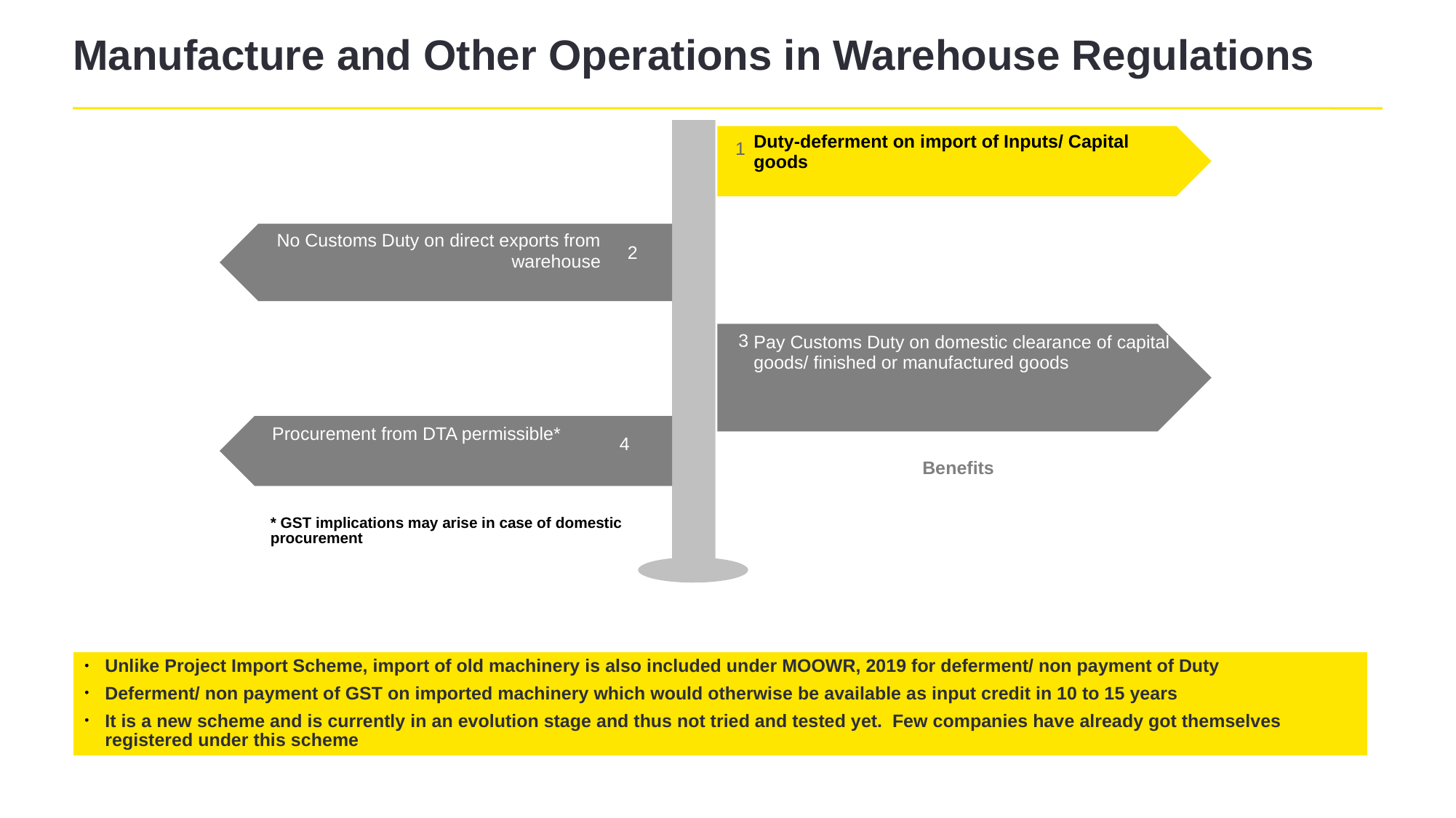

# Manufacture and Other Operations in Warehouse Regulations

Duty-deferment on import of Inputs/ Capital goods

1

No Customs Duty on direct exports from warehouse
2

Pay Customs Duty on domestic clearance of capital goods/ finished or manufactured goods
3

Procurement from DTA permissible*
4
Benefits
* GST implications may arise in case of domestic procurement
Unlike Project Import Scheme, import of old machinery is also included under MOOWR, 2019 for deferment/ non payment of Duty
Deferment/ non payment of GST on imported machinery which would otherwise be available as input credit in 10 to 15 years
It is a new scheme and is currently in an evolution stage and thus not tried and tested yet.  Few companies have already got themselves registered under this scheme